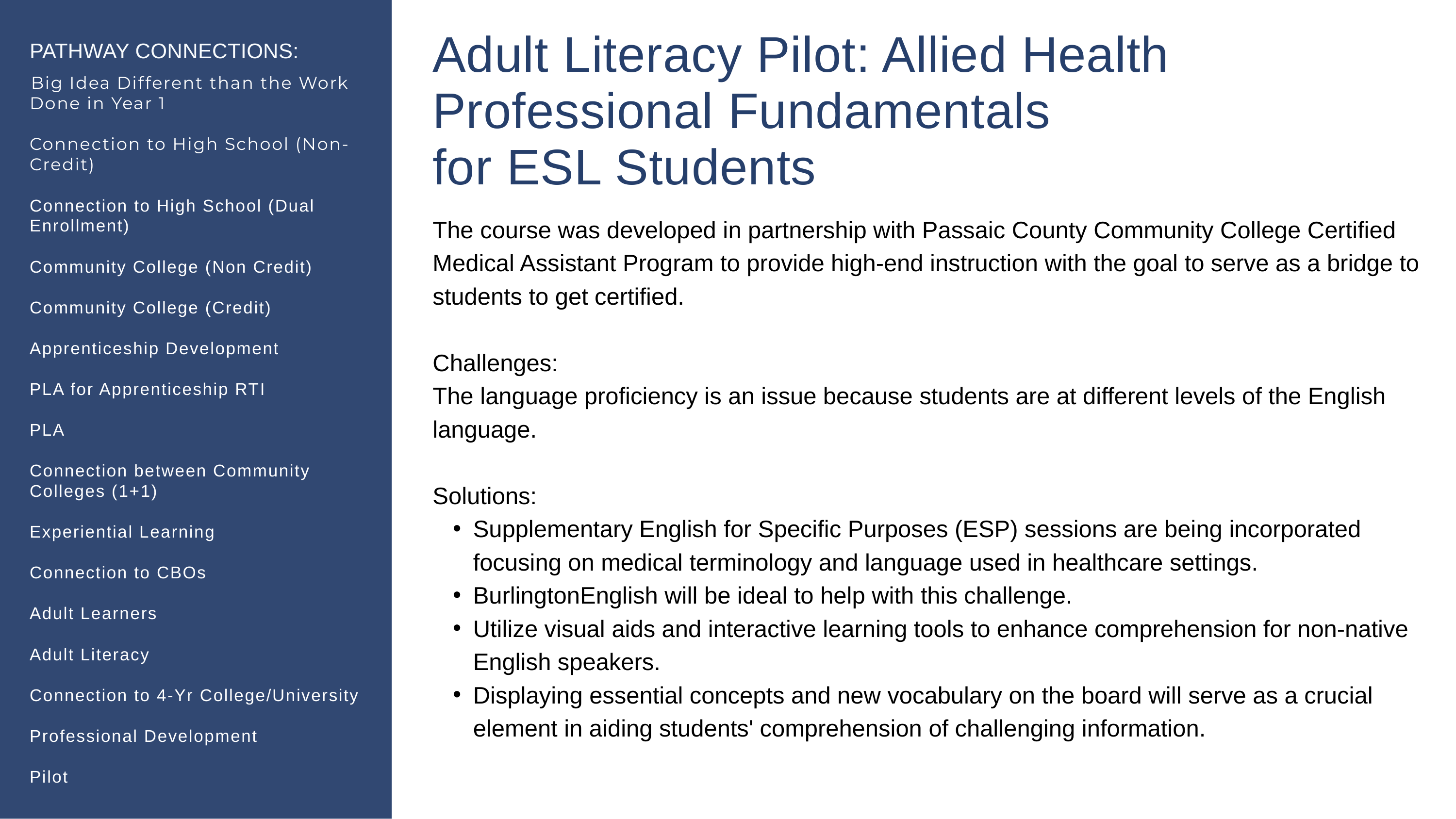

Adult Literacy Pilot: Allied Health Professional Fundamentals
for ESL Students​
PATHWAY CONNECTIONS:
​Big Idea Different than the Work Done in Year 1​

Connection to High School (Non-Credit)​
​
Connection to High School (Dual Enrollment)​
​
Community College (Non Credit)​
​
Community College (Credit)​
​
Apprenticeship Development​
​
PLA for Apprenticeship RTI​
​
PLA​
​
Connection between Community Colleges (1+1)​
​
Experiential Learning​
​
Connection to CBOs​
​
Adult Learners​
​
Adult Literacy​
​
Connection to 4-Yr College/University​
​
Professional Development​
​
Pilot
The course was developed in partnership with Passaic County Community College Certified Medical Assistant Program to provide high-end instruction with the goal to serve as a bridge to students to get certified.​
​
Challenges:​
The language proficiency is an issue because students are at different levels of the English language.  ​
​
Solutions:​
Supplementary English for Specific Purposes (ESP) sessions are being incorporated focusing on medical terminology and language used in healthcare settings. ​
BurlingtonEnglish will be ideal to help with this challenge.​
Utilize visual aids and interactive learning tools to enhance comprehension for non-native English speakers.​
Displaying essential concepts and new vocabulary on the board will serve as a crucial element in aiding students' comprehension of challenging information.